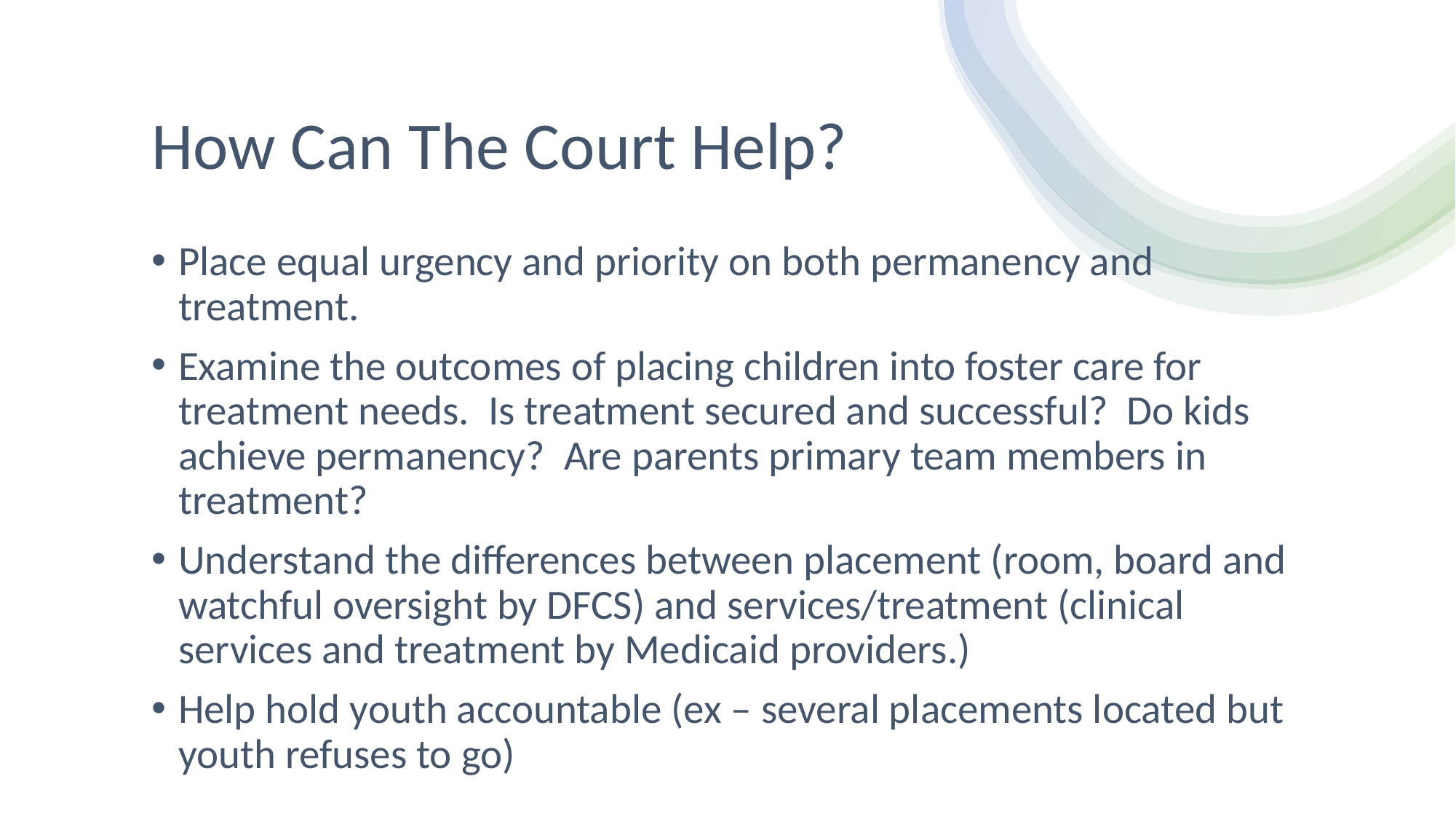

# How Can The Court Help?
Place equal urgency and priority on both permanency and treatment.
Examine the outcomes of placing children into foster care for treatment needs.  Is treatment secured and successful?  Do kids achieve permanency?  Are parents primary team members in treatment?
Understand the differences between placement (room, board and watchful oversight by DFCS) and services/treatment (clinical services and treatment by Medicaid providers.)
Help hold youth accountable (ex – several placements located but youth refuses to go)